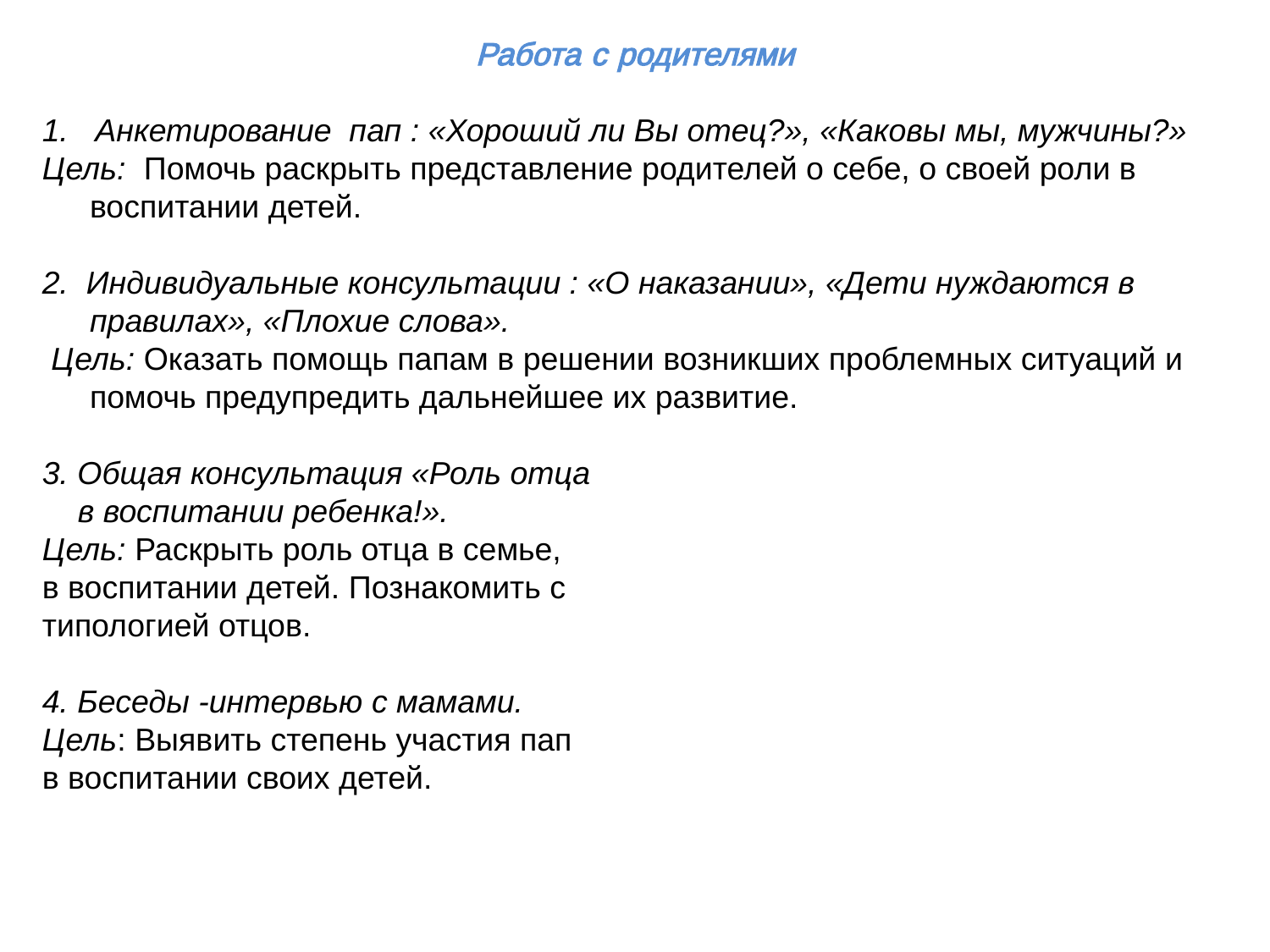

Работа с родителями

1.   Анкетирование  пап : «Хороший ли Вы отец?», «Каковы мы, мужчины?»
Цель:  Помочь раскрыть представление родителей о себе, о своей роли в воспитании детей.

2.  Индивидуальные консультации : «О наказании», «Дети нуждаются в правилах», «Плохие слова».
 Цель: Оказать помощь папам в решении возникших проблемных ситуаций и помочь предупредить дальнейшее их развитие.

3. Общая консультация «Роль отца
    в воспитании ребенка!».
Цель: Раскрыть роль отца в семье,
в воспитании детей. Познакомить с
типологией отцов.

4. Беседы -интервью с мамами.
Цель: Выявить степень участия пап
в воспитании своих детей.